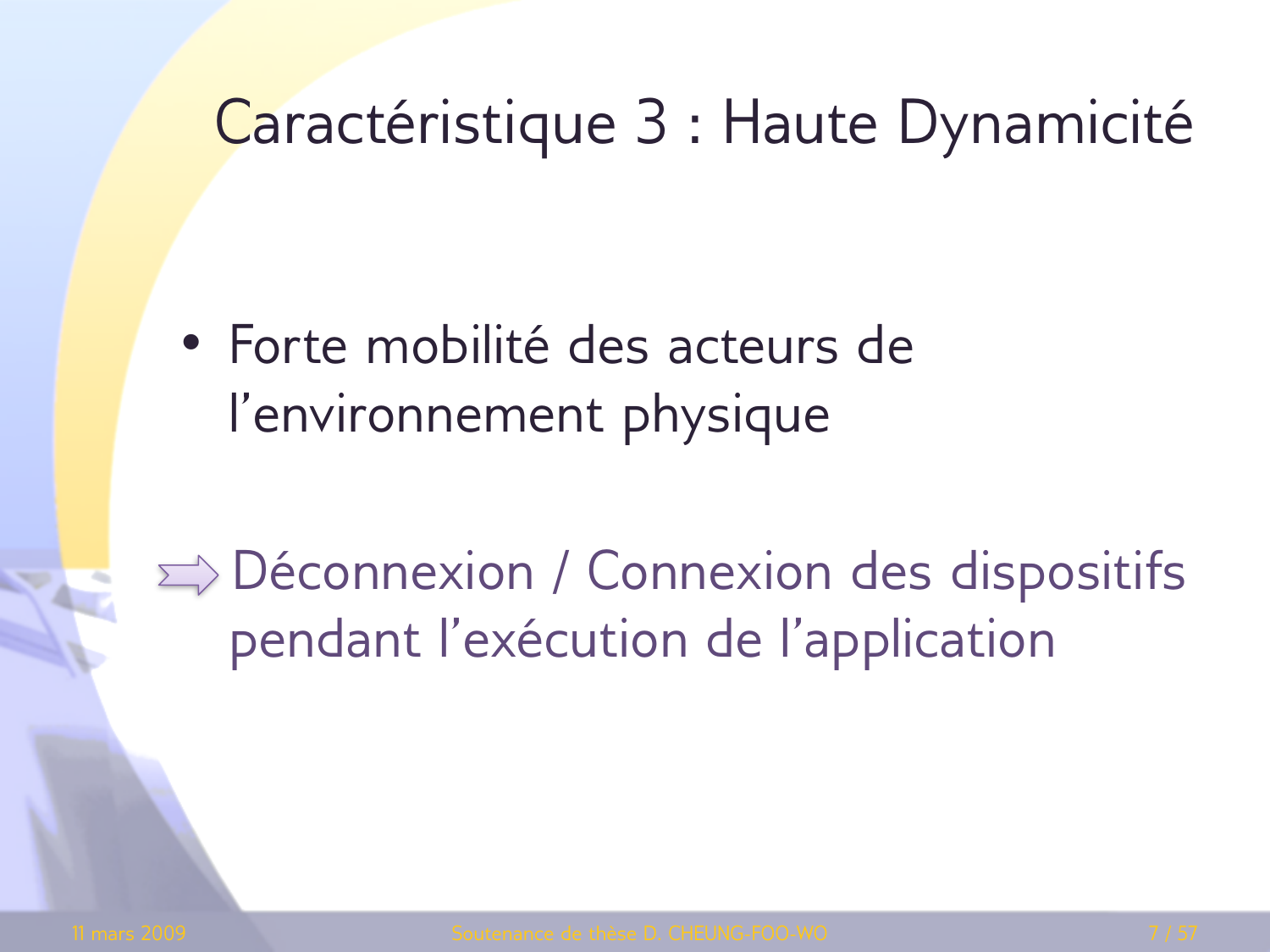

# Caractéristique 3 : Haute Dynamicité

Forte mobilité des acteurs de l’environnement physique

   Déconnexion / Connexion des dispositifs pendant l’exécution de l’application

Soutenance de thèse D. CHEUNG-FOO-WO
11 mars 2009
7 / 57